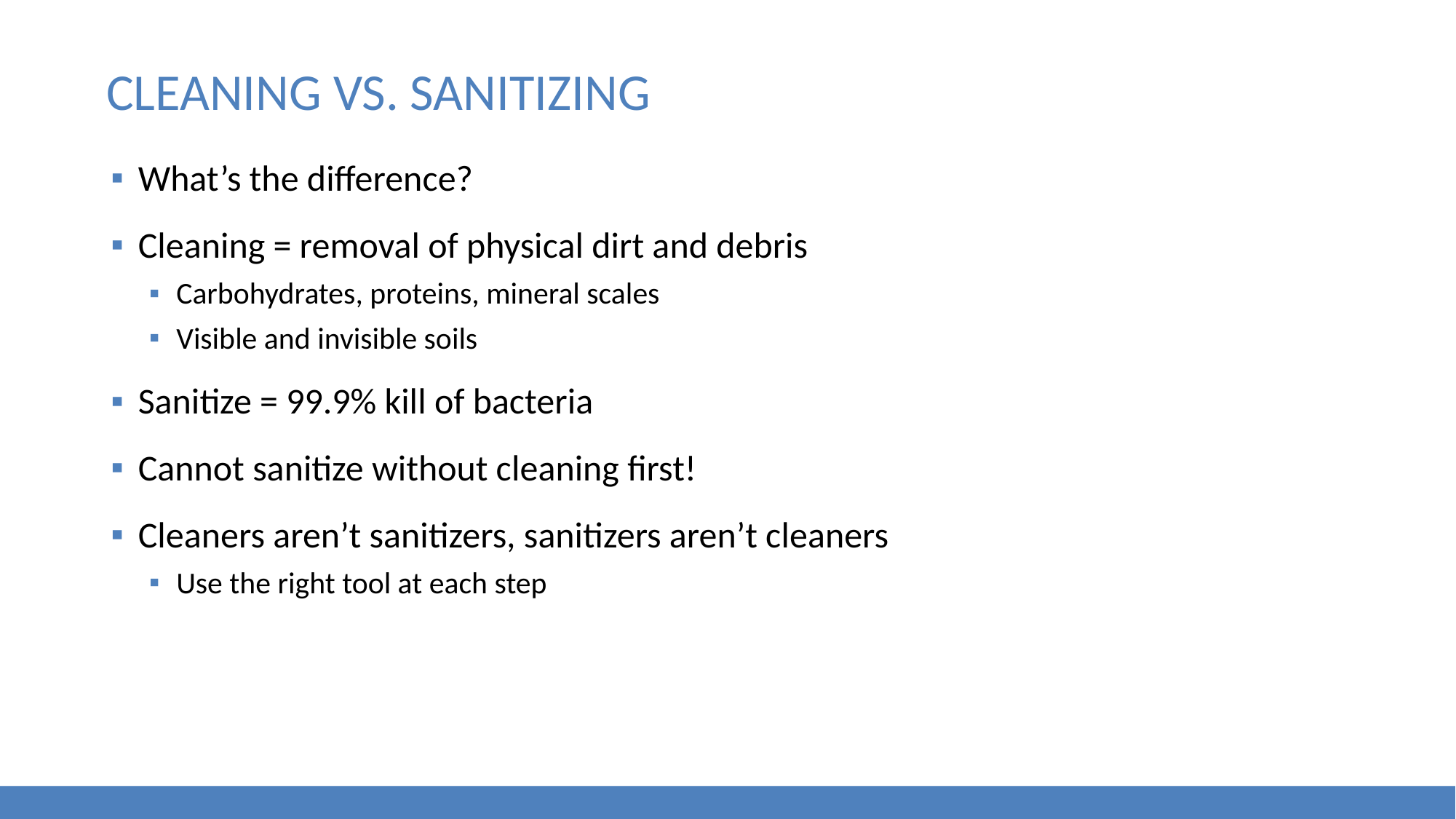

# Cleaning vs. sanitizing
What’s the difference?
Cleaning = removal of physical dirt and debris
Carbohydrates, proteins, mineral scales
Visible and invisible soils
Sanitize = 99.9% kill of bacteria
Cannot sanitize without cleaning first!
Cleaners aren’t sanitizers, sanitizers aren’t cleaners
Use the right tool at each step